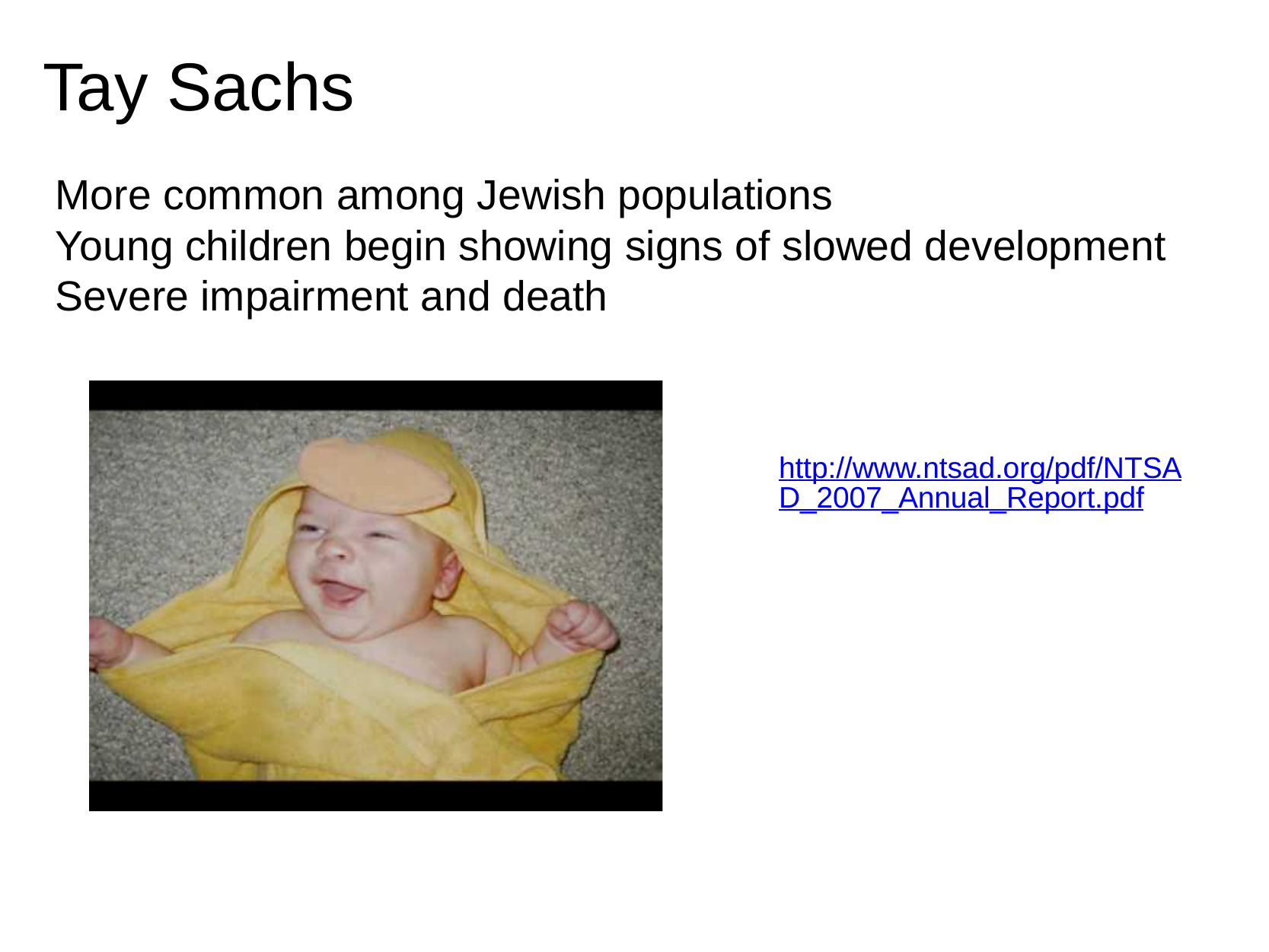

# Tay Sachs
More common among Jewish populations
Young children begin showing signs of slowed development
Severe impairment and death

http://www.ntsad.org/pdf/NTSAD_2007_Annual_Report.pdf